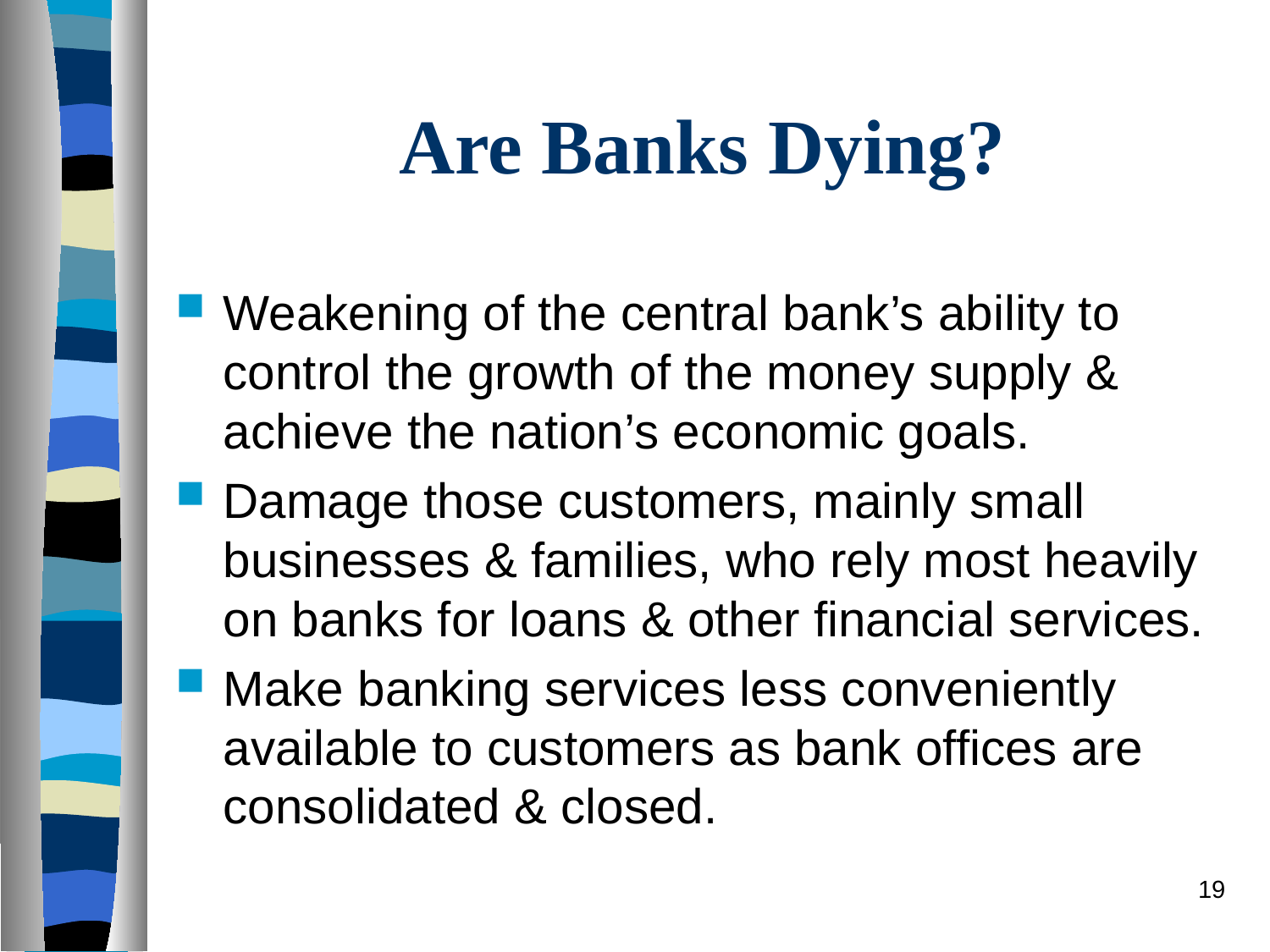

# Are Banks Dying?
Weakening of the central bank’s ability to control the growth of the money supply & achieve the nation’s economic goals.
Damage those customers, mainly small businesses & families, who rely most heavily on banks for loans & other financial services.
Make banking services less conveniently available to customers as bank offices are consolidated & closed.
19